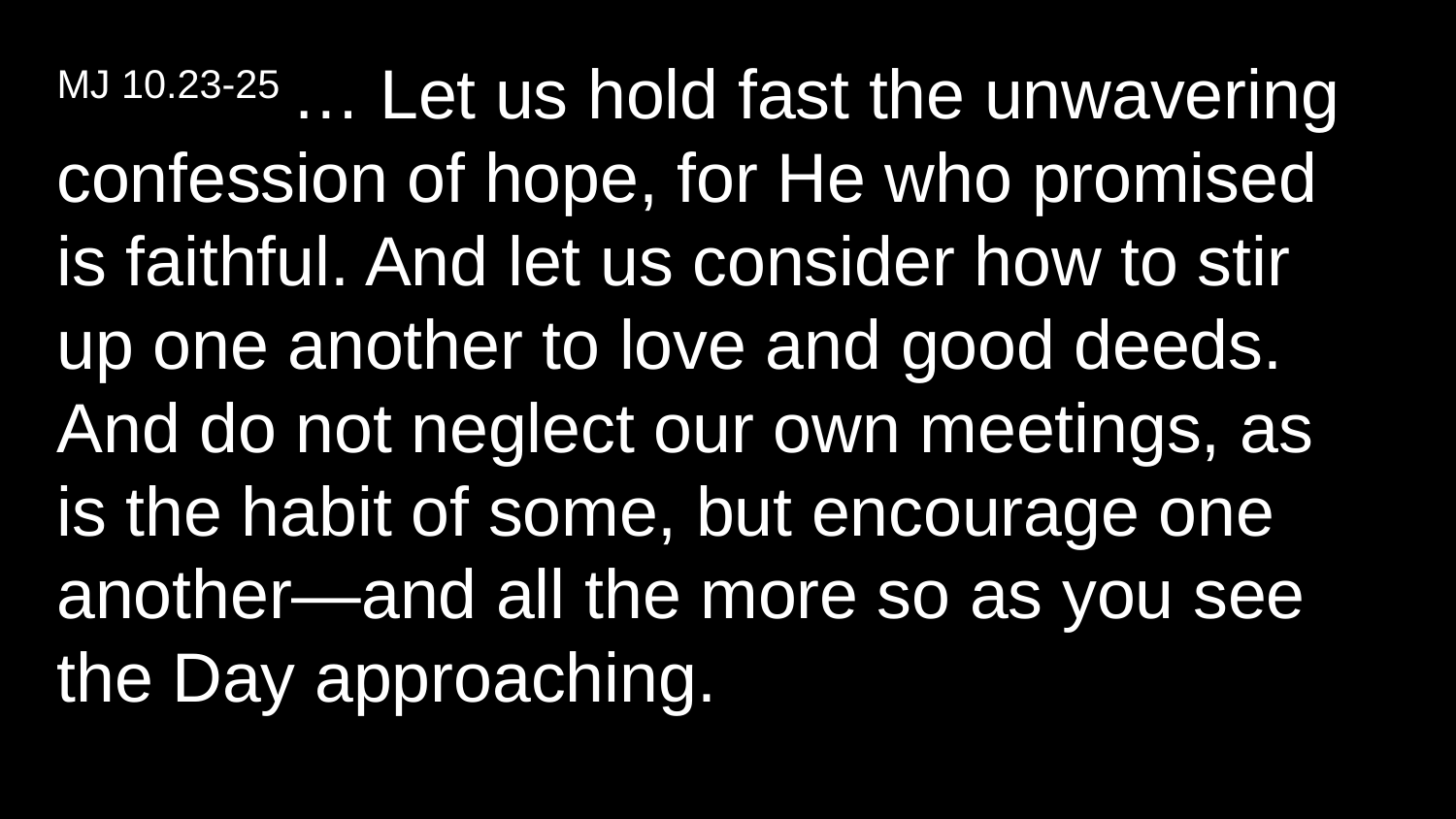

MJ 10.23-25 … Let us hold fast the unwavering confession of hope, for He who promised is faithful. And let us consider how to stir up one another to love and good deeds. And do not neglect our own meetings, as is the habit of some, but encourage one another—and all the more so as you see the Day approaching.